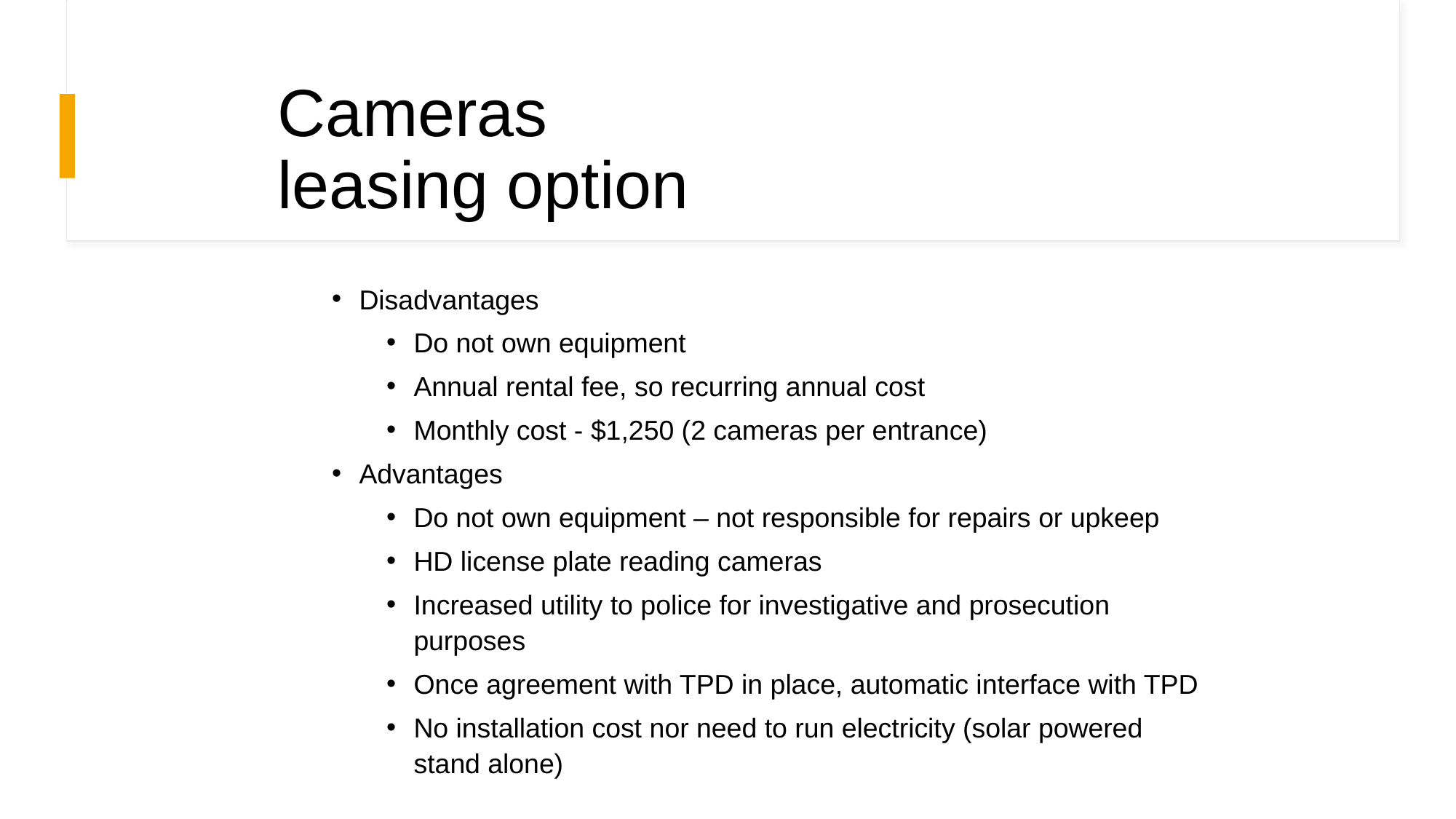

# Cameras leasing option
Disadvantages
Do not own equipment
Annual rental fee, so recurring annual cost
Monthly cost - $1,250 (2 cameras per entrance)
Advantages
Do not own equipment – not responsible for repairs or upkeep
HD license plate reading cameras
Increased utility to police for investigative and prosecution purposes
Once agreement with TPD in place, automatic interface with TPD
No installation cost nor need to run electricity (solar powered stand alone)